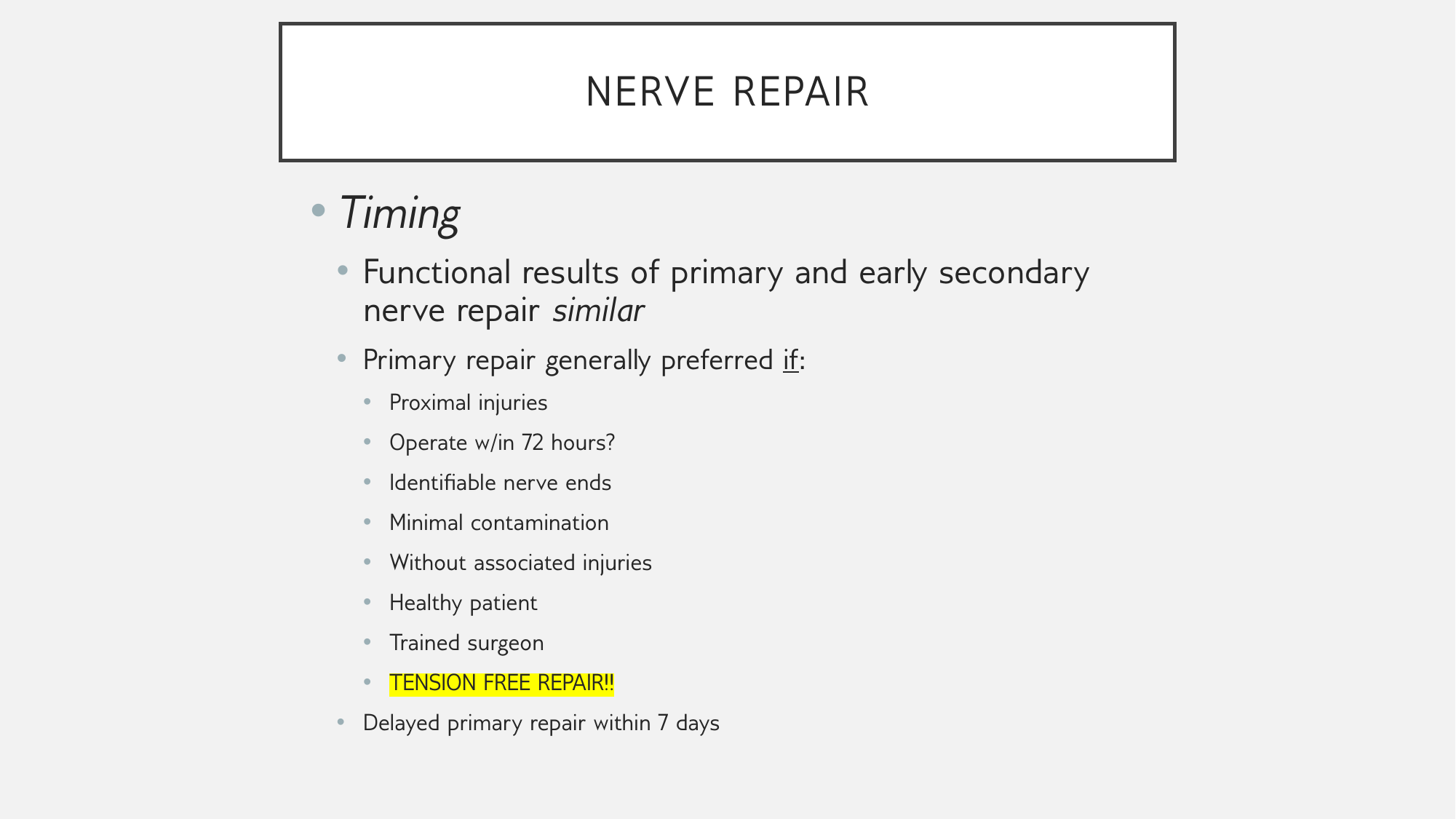

# Nerve Repair
Timing
Functional results of primary and early secondary nerve repair similar
Primary repair generally preferred if:
Proximal injuries
Operate w/in 72 hours?
Identifiable nerve ends
Minimal contamination
Without associated injuries
Healthy patient
Trained surgeon
TENSION FREE REPAIR!!
Delayed primary repair within 7 days